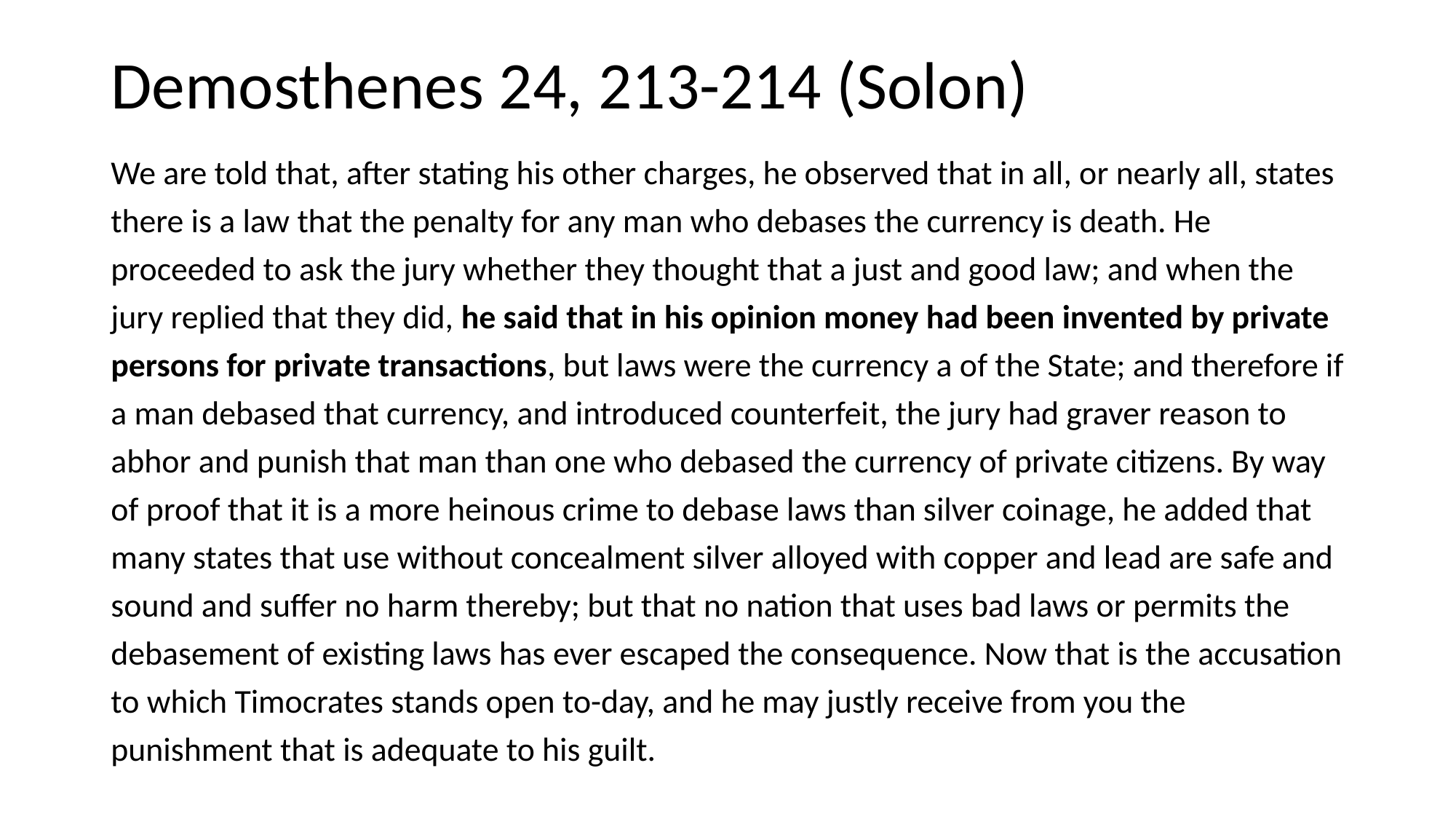

# Demosthenes 24, 213-214 (Solon)
We are told that, after stating his other charges, he observed that in all, or nearly all, states there is a law that the penalty for any man who debases the currency is death. He proceeded to ask the jury whether they thought that a just and good law; and when the jury replied that they did, he said that in his opinion money had been invented by private persons for private transactions, but laws were the currency a of the State; and therefore if a man debased that currency, and introduced counterfeit, the jury had graver reason to abhor and punish that man than one who debased the currency of private citizens. By way of proof that it is a more heinous crime to debase laws than silver coinage, he added that many states that use without concealment silver alloyed with copper and lead are safe and sound and suffer no harm thereby; but that no nation that uses bad laws or permits the debasement of existing laws has ever escaped the consequence. Now that is the accusation to which Timocrates stands open to-day, and he may justly receive from you the punishment that is adequate to his guilt.